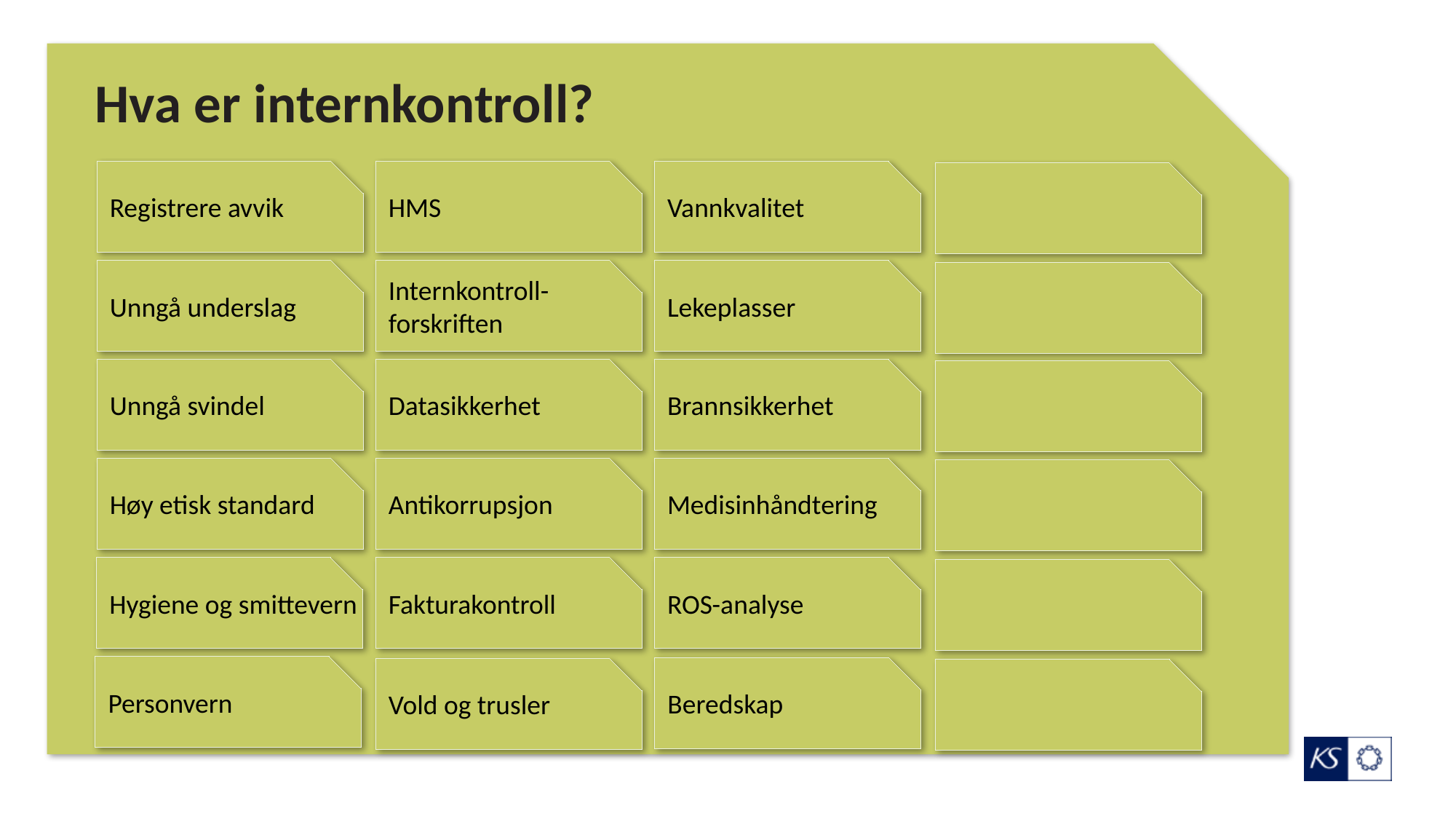

Hva er internkontroll?
Registrere avvik
HMS
Vannkvalitet

Lekeplasser
Unngå underslag
Internkontroll-forskriften

Brannsikkerhet
Unngå svindel
Datasikkerhet

Høy etisk standard
Antikorrupsjon
Medisinhåndtering

Hygiene og smittevern
Fakturakontroll
ROS-analyse

Personvern
Beredskap
Vold og trusler